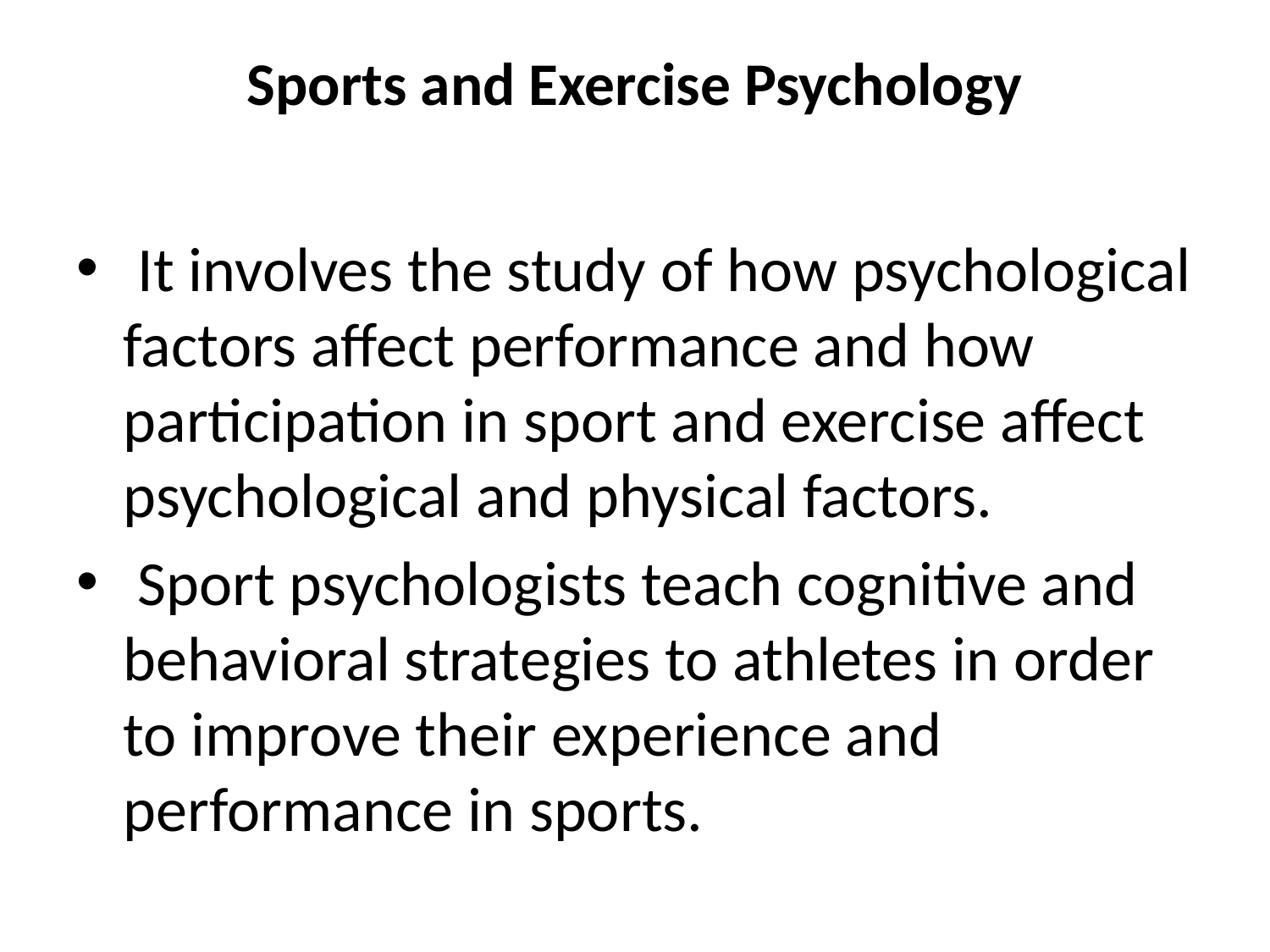

# Sports and Exercise Psychology
 It involves the study of how psychological factors affect performance and how participation in sport and exercise affect psychological and physical factors.
 Sport psychologists teach cognitive and behavioral strategies to athletes in order to improve their experience and performance in sports.